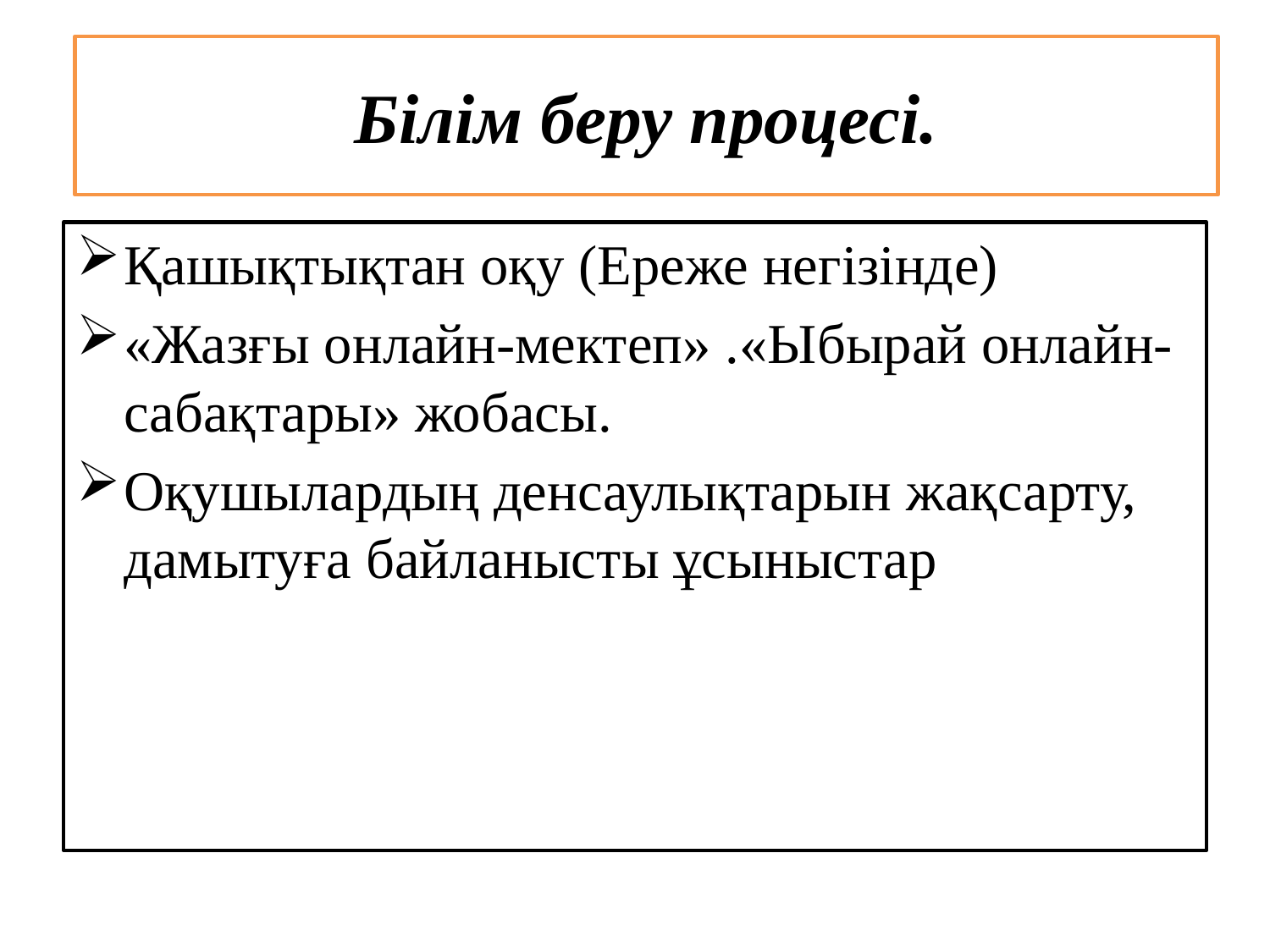

# Білім беру процесі.
Қашықтықтан оқу (Ереже негізінде)
«Жазғы онлайн-мектеп» .«Ыбырай онлайн-сабақтары» жобасы.
Оқушылардың денсаулықтарын жақсарту, дамытуға байланысты ұсыныстар